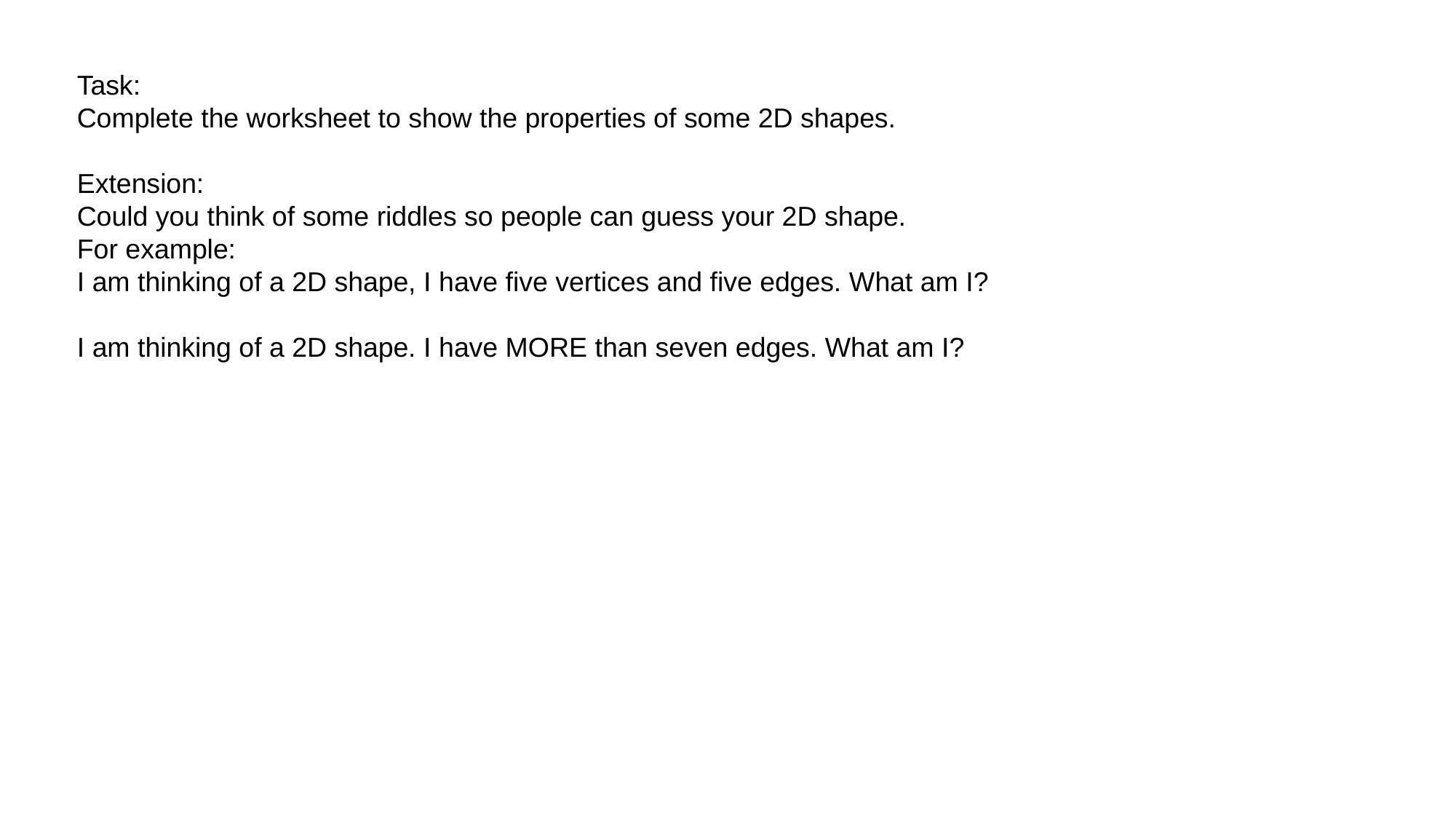

Task:
Complete the worksheet to show the properties of some 2D shapes.

Extension:
Could you think of some riddles so people can guess your 2D shape.
For example:
I am thinking of a 2D shape, I have five vertices and five edges. What am I?

I am thinking of a 2D shape. I have MORE than seven edges. What am I?